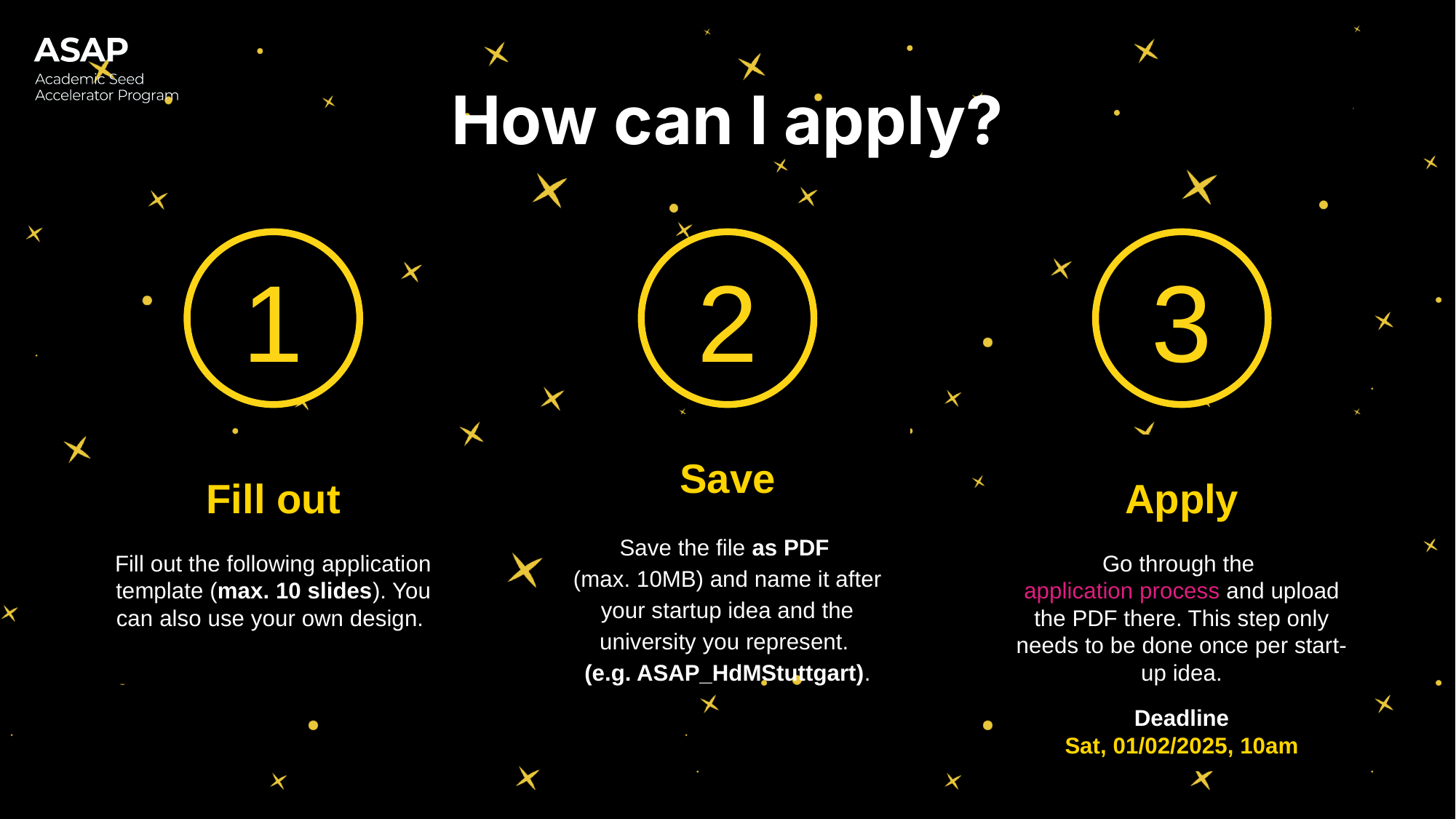

# How can I apply?
2
3
1

Save

Save the file as PDF
(max. 10MB) and name it after your startup idea and the university you represent.
(e.g. ASAP_HdMStuttgart).

Apply

Go through the application process and upload the PDF there. This step only needs to be done once per start-up idea.
Deadline
Sat, 01/02/2025, 10am

Fill out

Fill out the following application template (max. 10 slides). You can also use your own design.